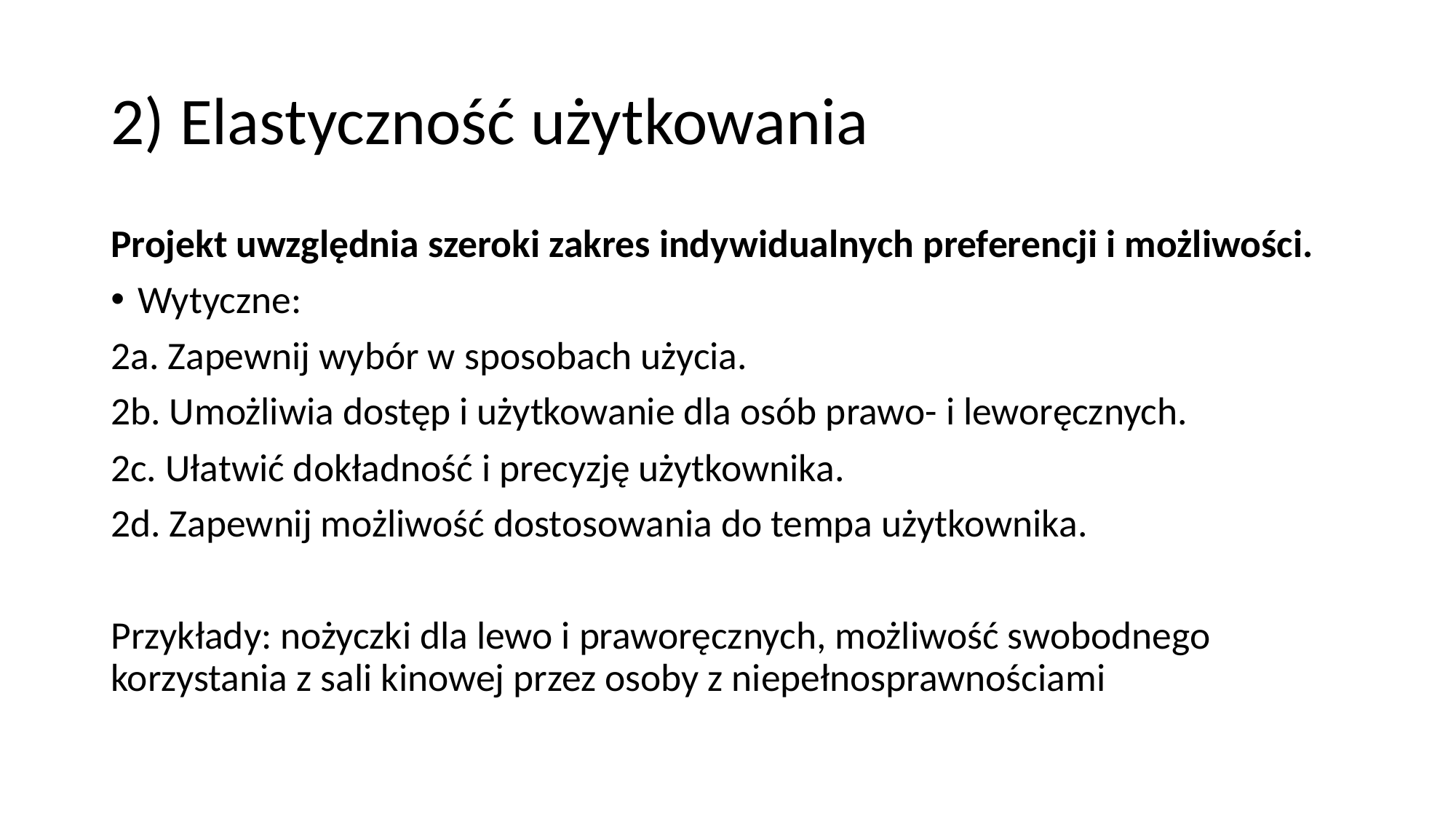

# 2) Elastyczność użytkowania
Projekt uwzględnia szeroki zakres indywidualnych preferencji i możliwości.
Wytyczne:
2a. Zapewnij wybór w sposobach użycia.
2b. Umożliwia dostęp i użytkowanie dla osób prawo- i leworęcznych.
2c. Ułatwić dokładność i precyzję użytkownika.
2d. Zapewnij możliwość dostosowania do tempa użytkownika.

Przykłady: nożyczki dla lewo i praworęcznych, możliwość swobodnego korzystania z sali kinowej przez osoby z niepełnosprawnościami